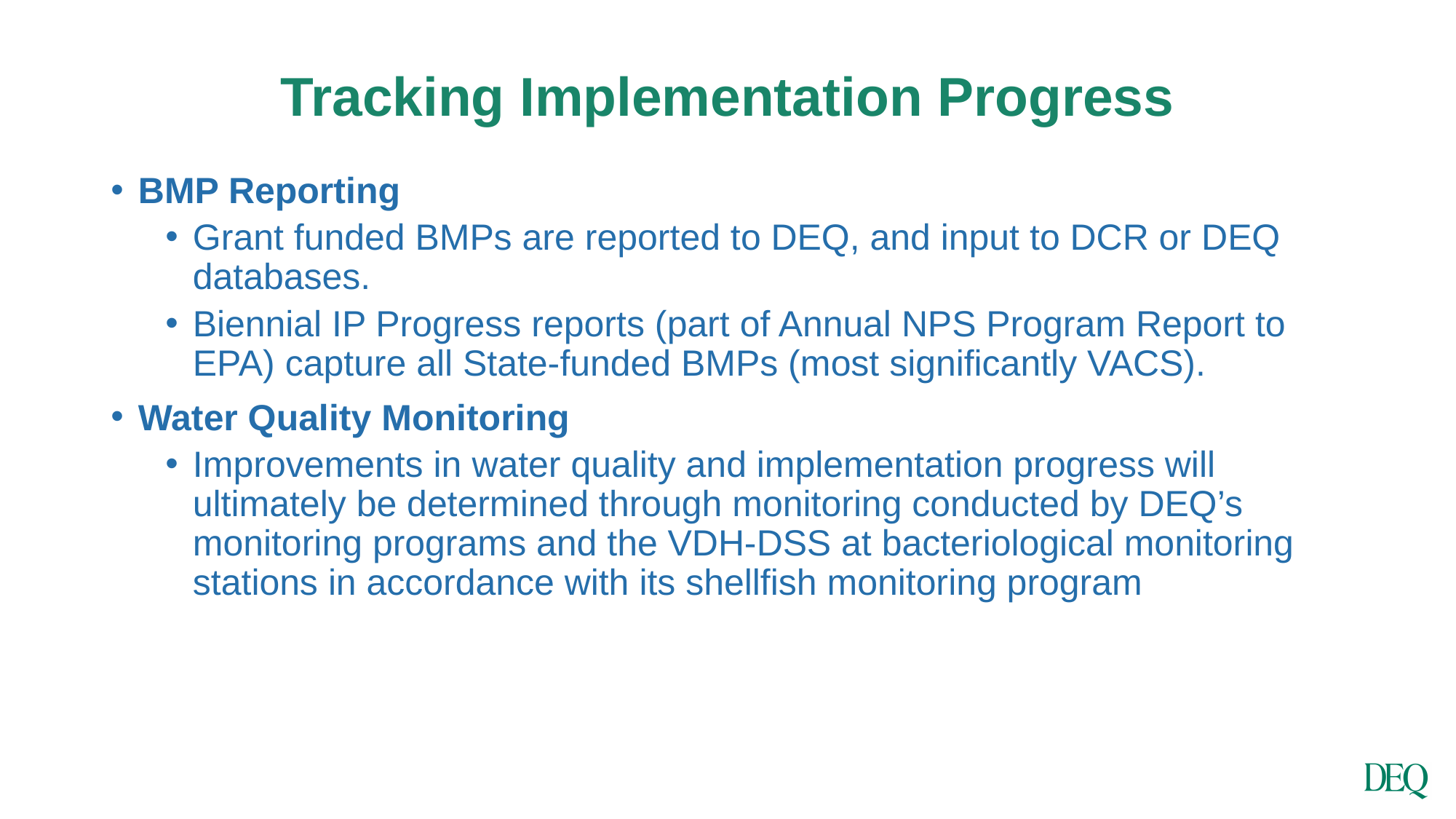

# Tracking Implementation Progress
BMP Reporting
Grant funded BMPs are reported to DEQ, and input to DCR or DEQ databases.
Biennial IP Progress reports (part of Annual NPS Program Report to EPA) capture all State-funded BMPs (most significantly VACS).
Water Quality Monitoring
Improvements in water quality and implementation progress will ultimately be determined through monitoring conducted by DEQ’s monitoring programs and the VDH-DSS at bacteriological monitoring stations in accordance with its shellfish monitoring program